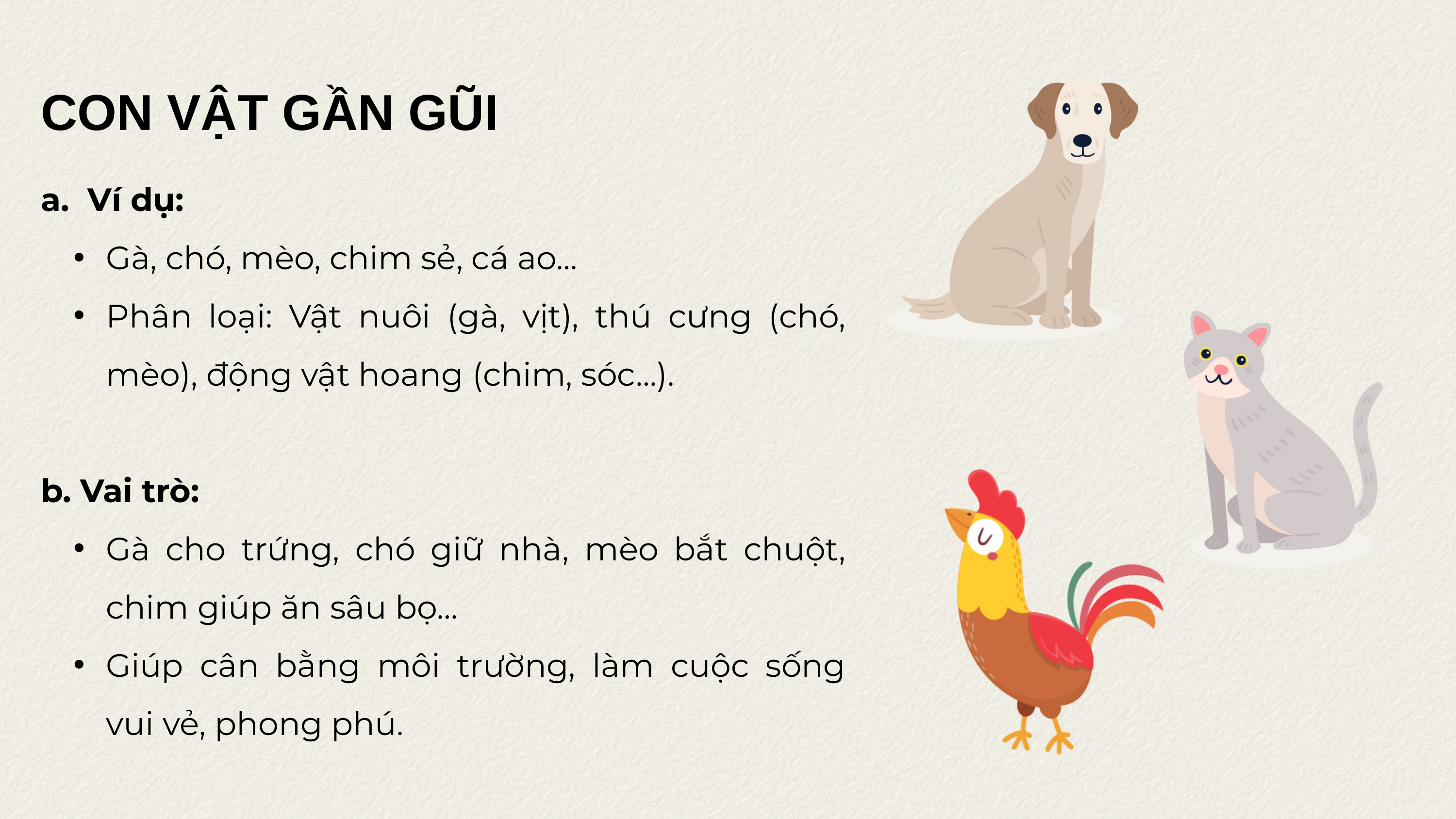

CON VẬT GẦN GŨI

a.  Ví dụ:
Gà, chó, mèo, chim sẻ, cá ao…
Phân loại: Vật nuôi (gà, vịt), thú cưng (chó, mèo), động vật hoang (chim, sóc…).

b. Vai trò:
Gà cho trứng, chó giữ nhà, mèo bắt chuột, chim giúp ăn sâu bọ…
Giúp cân bằng môi trường, làm cuộc sống vui vẻ, phong phú.